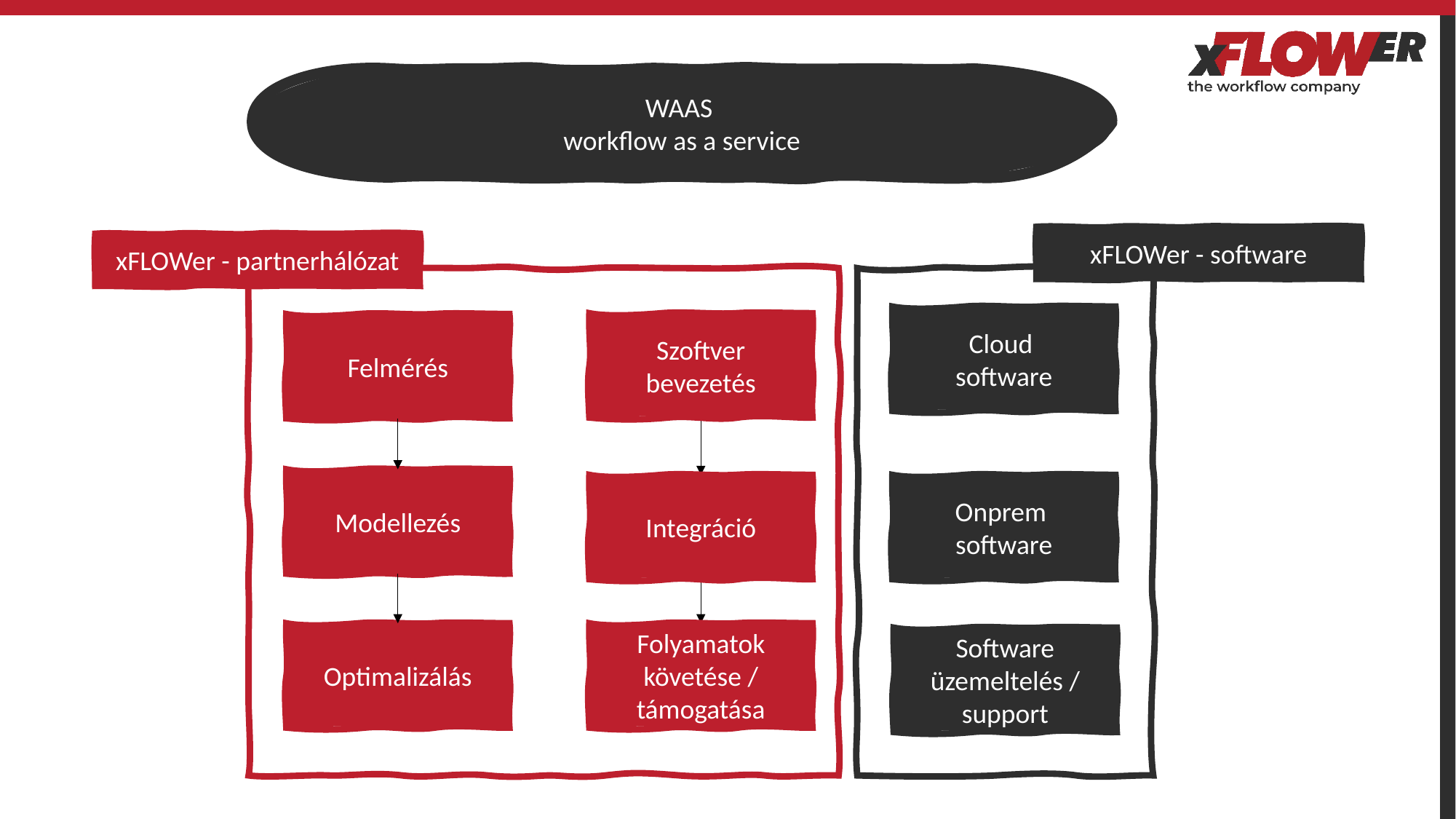

WAAS
workflow as a service
xFLOWer - software
xFLOWer - partnerhálózat

Cloud
software
Szoftver bevezetés
Felmérés
Modellezés
Integráció
Onprem
software
Folyamatok követése / támogatása
Optimalizálás
Software üzemeltelés / support